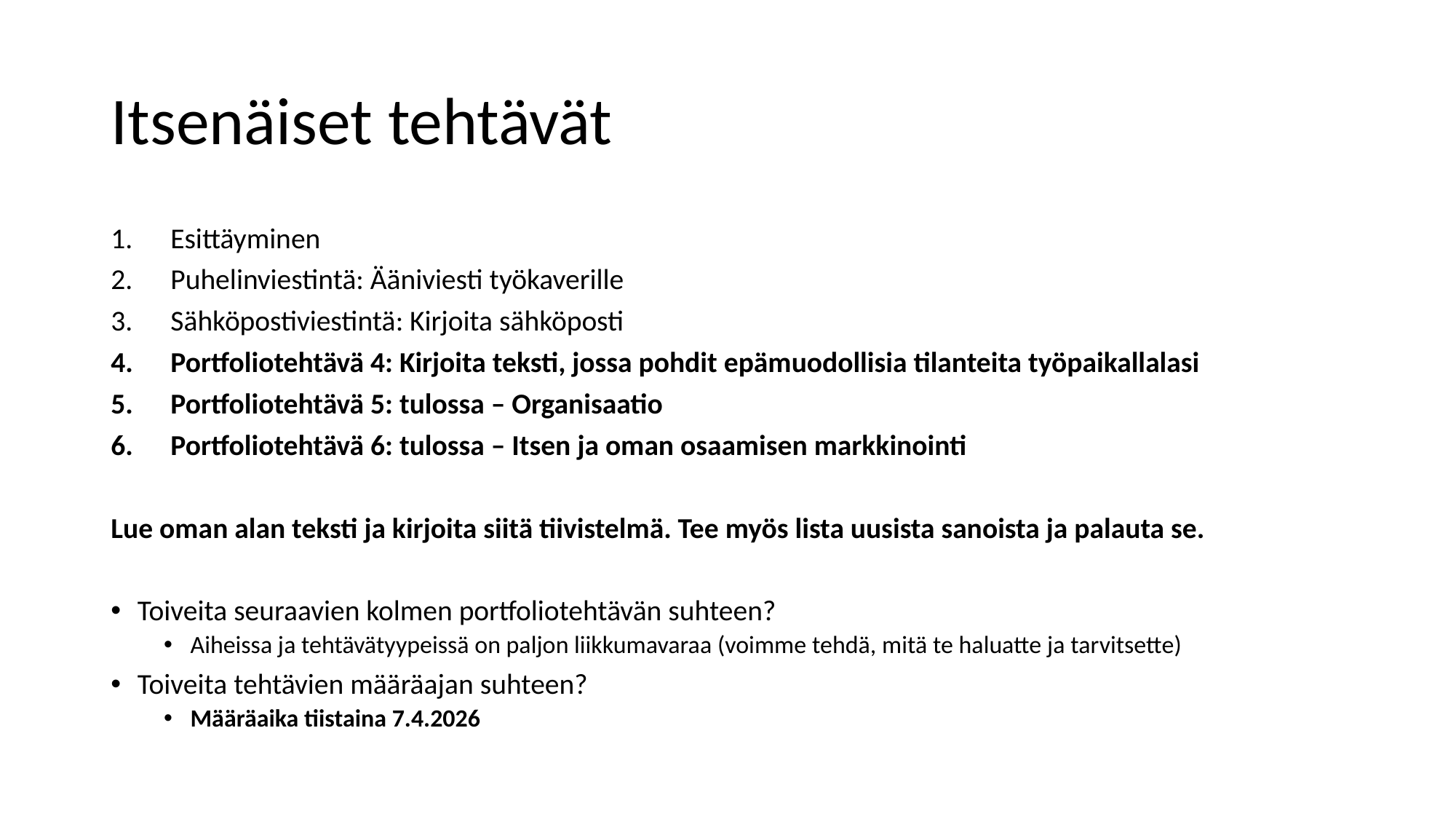

# Itsenäiset tehtävät
Esittäyminen
Puhelinviestintä: Ääniviesti työkaverille
Sähköpostiviestintä: Kirjoita sähköposti
Portfoliotehtävä 4: Kirjoita teksti, jossa pohdit epämuodollisia tilanteita työpaikallalasi
Portfoliotehtävä 5: tulossa – Organisaatio
Portfoliotehtävä 6: tulossa – Itsen ja oman osaamisen markkinointi

Lue oman alan teksti ja kirjoita siitä tiivistelmä. Tee myös lista uusista sanoista ja palauta se.

Toiveita seuraavien kolmen portfoliotehtävän suhteen?
Aiheissa ja tehtävätyypeissä on paljon liikkumavaraa (voimme tehdä, mitä te haluatte ja tarvitsette)
Toiveita tehtävien määräajan suhteen?
Määräaika tiistaina 7.4.2026